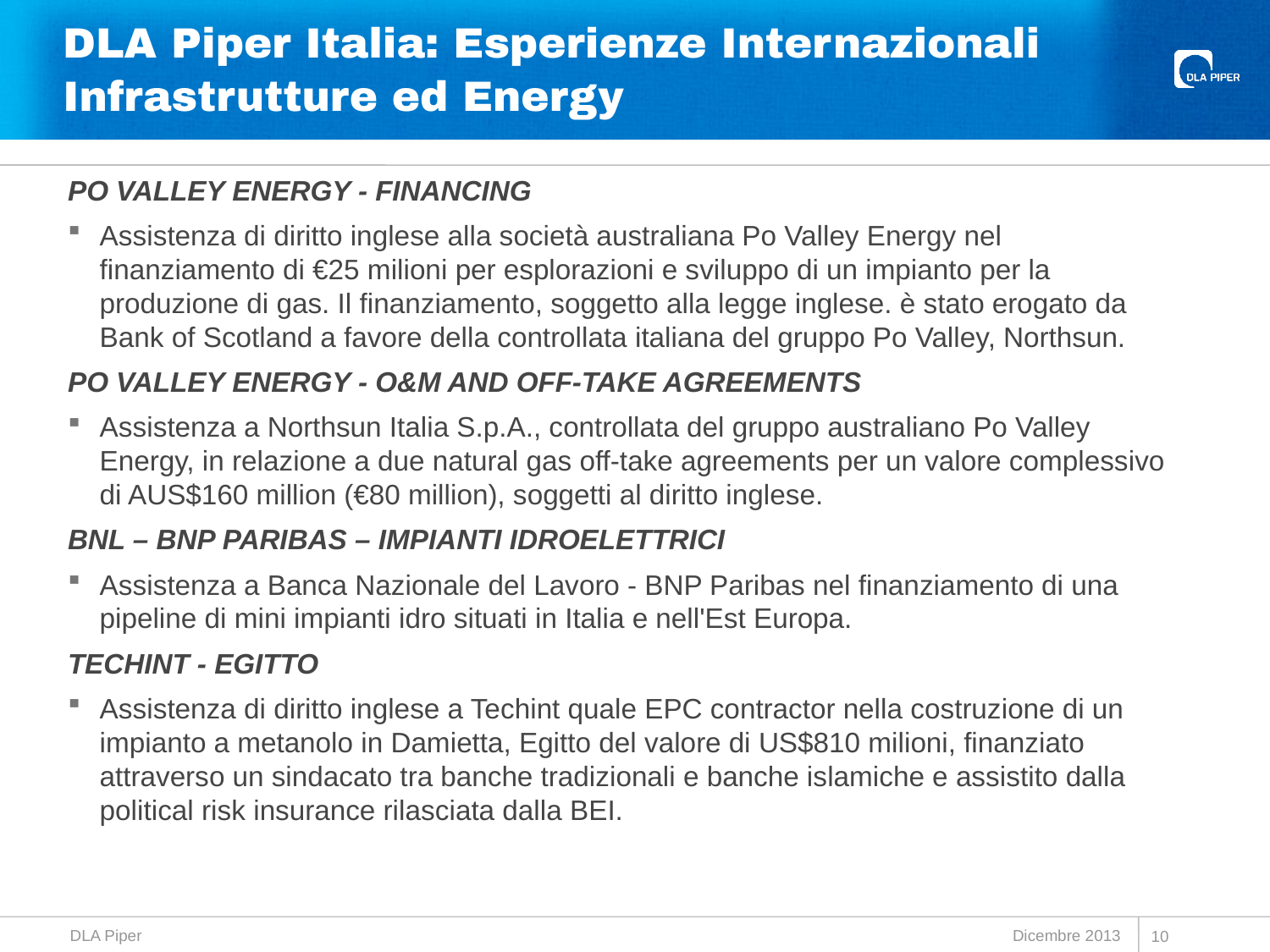

# DLA Piper Italia: Esperienze Internazionali Infrastrutture ed Energy
PO VALLEY ENERGY - FINANCING
Assistenza di diritto inglese alla società australiana Po Valley Energy nel finanziamento di €25 milioni per esplorazioni e sviluppo di un impianto per la produzione di gas. Il finanziamento, soggetto alla legge inglese. è stato erogato da Bank of Scotland a favore della controllata italiana del gruppo Po Valley, Northsun.
PO VALLEY ENERGY - O&M AND OFF-TAKE AGREEMENTS
Assistenza a Northsun Italia S.p.A., controllata del gruppo australiano Po Valley Energy, in relazione a due natural gas off-take agreements per un valore complessivo di AUS$160 million (€80 million), soggetti al diritto inglese.
BNL – BNP PARIBAS – IMPIANTI IDROELETTRICI
Assistenza a Banca Nazionale del Lavoro - BNP Paribas nel finanziamento di una pipeline di mini impianti idro situati in Italia e nell'Est Europa.
TECHINT - EGITTO
Assistenza di diritto inglese a Techint quale EPC contractor nella costruzione di un impianto a metanolo in Damietta, Egitto del valore di US$810 milioni, finanziato attraverso un sindacato tra banche tradizionali e banche islamiche e assistito dalla political risk insurance rilasciata dalla BEI.

DLA Piper
Dicembre 2013
10